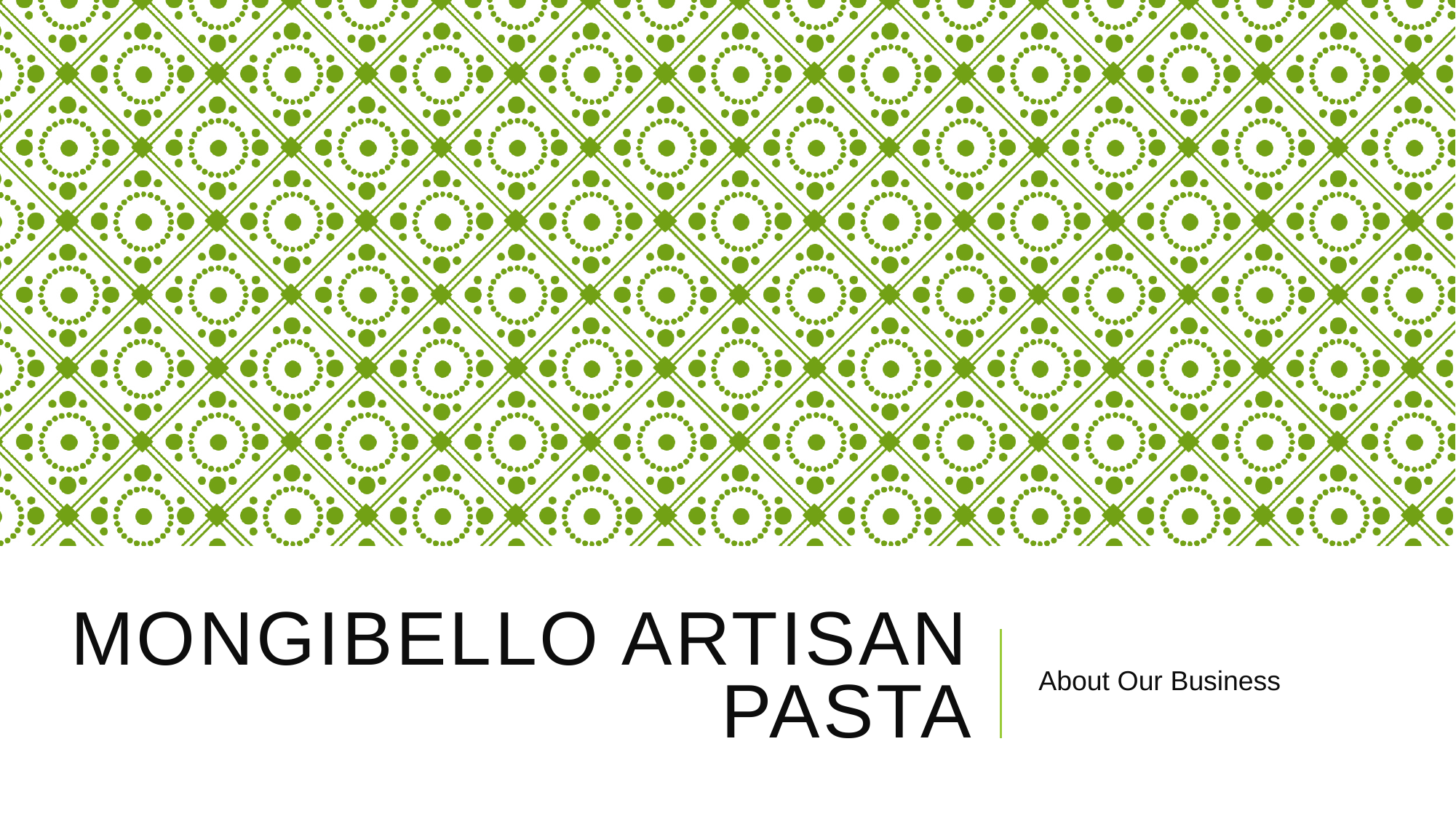

# Mongibello Artisan Pasta
About Our Business